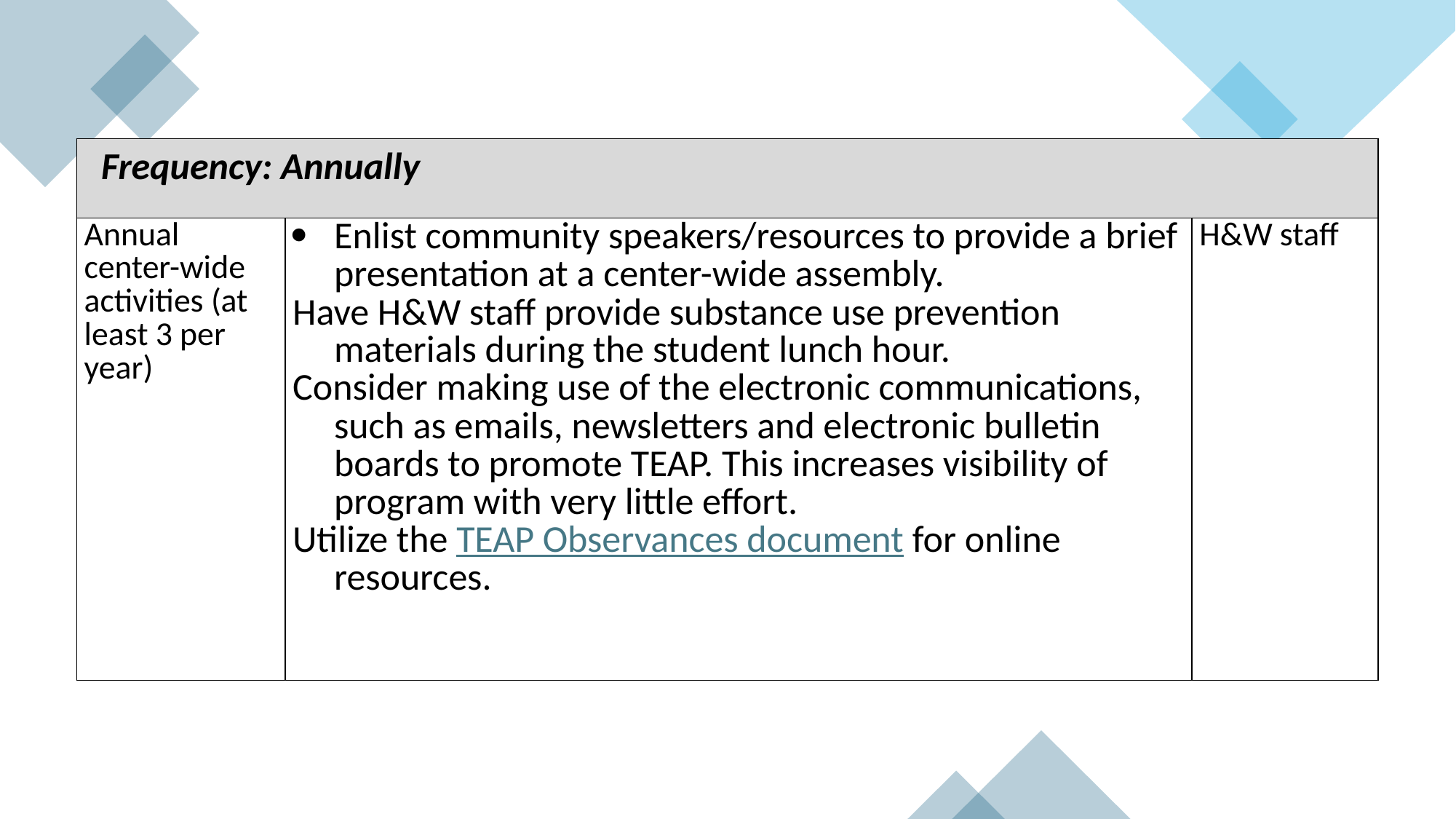

| Frequency: Annually |  |  |
| --- | --- | --- |
| Annual center-wide activities (at least 3 per year) | Enlist community speakers/resources to provide a brief presentation at a center-wide assembly. Have H&W staff provide substance use prevention materials during the student lunch hour. Consider making use of the electronic communications, such as emails, newsletters and electronic bulletin boards to promote TEAP. This increases visibility of program with very little effort. Utilize the TEAP Observances document for online resources. | H&W staff |